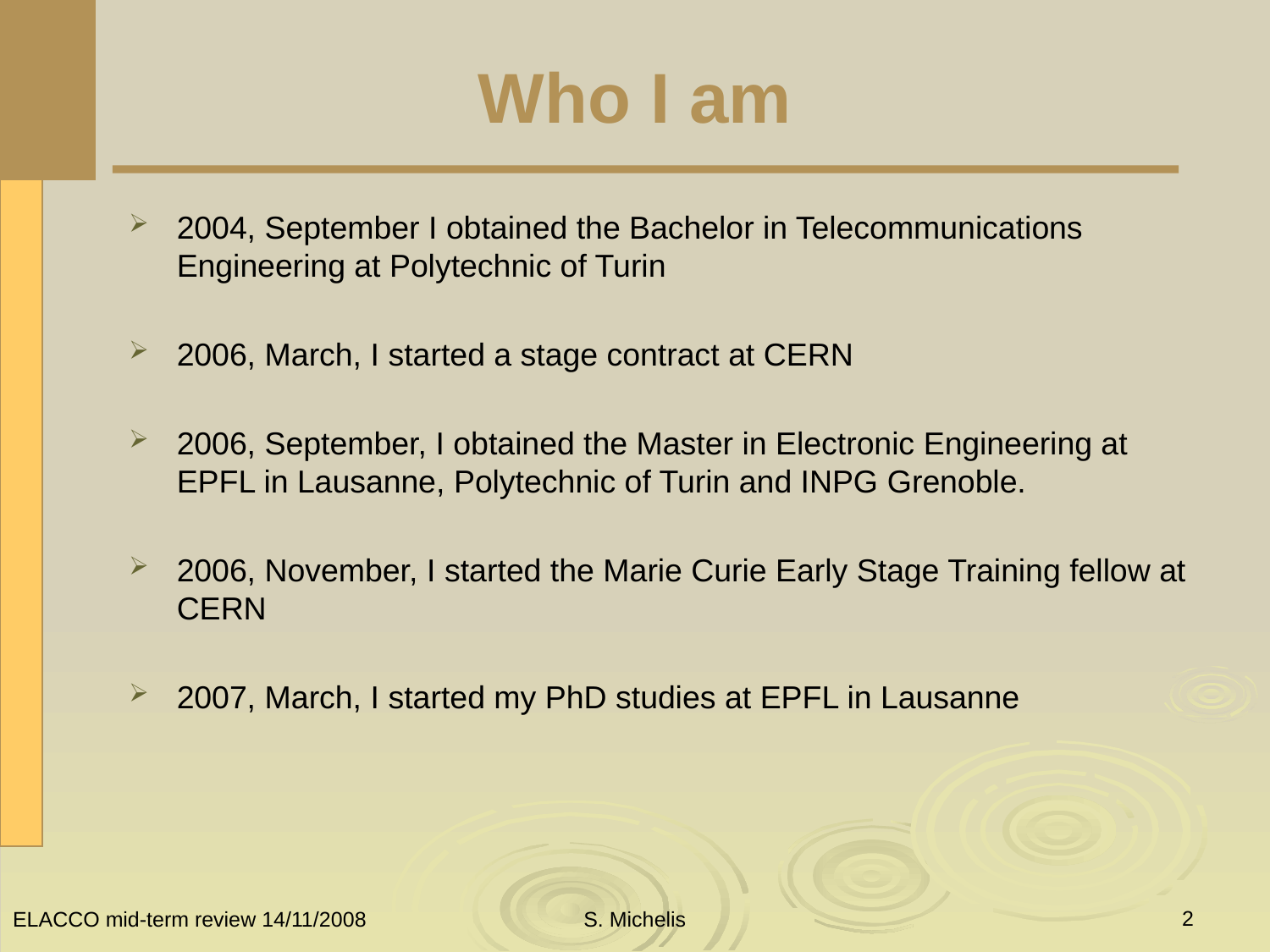

# Who I am
2004, September I obtained the Bachelor in Telecommunications Engineering at Polytechnic of Turin

2006, March, I started a stage contract at CERN

2006, September, I obtained the Master in Electronic Engineering at EPFL in Lausanne, Polytechnic of Turin and INPG Grenoble.

2006, November, I started the Marie Curie Early Stage Training fellow at CERN

2007, March, I started my PhD studies at EPFL in Lausanne

2
ELACCO mid-term review 14/11/2008
S. Michelis